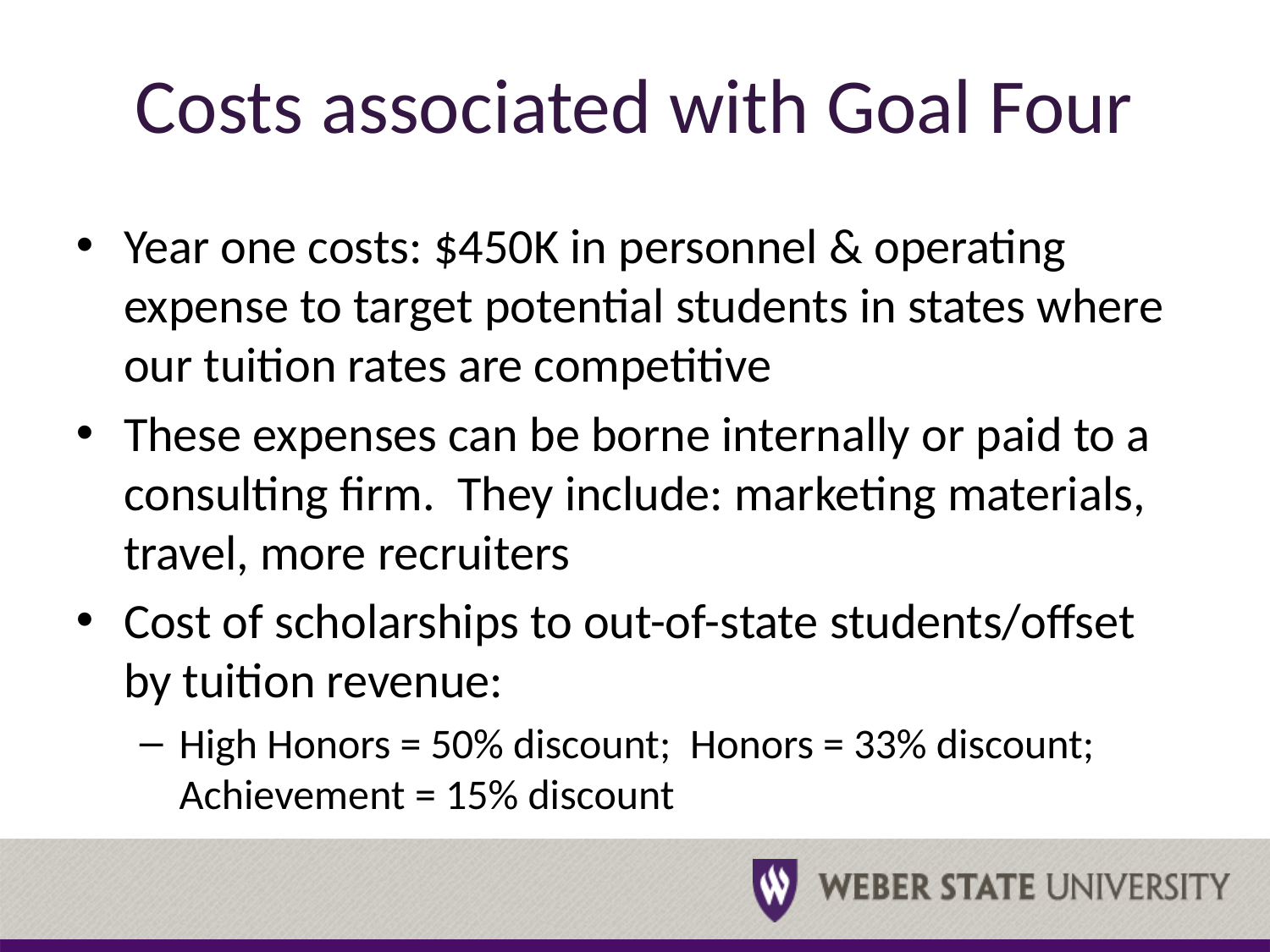

# Costs associated with Goal Four
Year one costs: $450K in personnel & operating expense to target potential students in states where our tuition rates are competitive
These expenses can be borne internally or paid to a consulting firm.  They include: marketing materials, travel, more recruiters
Cost of scholarships to out-of-state students/offset by tuition revenue:
High Honors = 50% discount;  Honors = 33% discount; Achievement = 15% discount